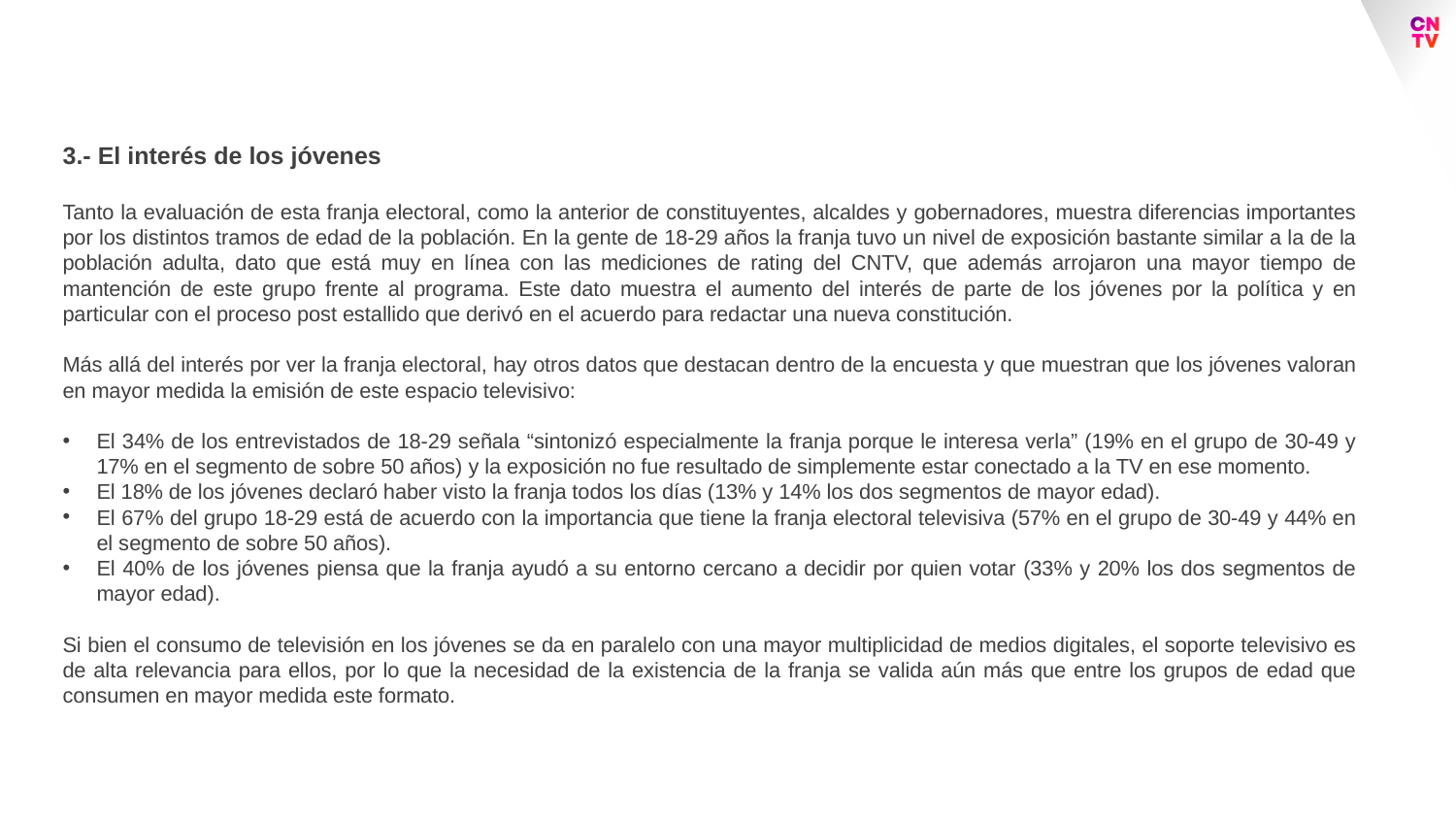

3.- El interés de los jóvenes

Tanto la evaluación de esta franja electoral, como la anterior de constituyentes, alcaldes y gobernadores, muestra diferencias importantes por los distintos tramos de edad de la población. En la gente de 18-29 años la franja tuvo un nivel de exposición bastante similar a la de la población adulta, dato que está muy en línea con las mediciones de rating del CNTV, que además arrojaron una mayor tiempo de mantención de este grupo frente al programa. Este dato muestra el aumento del interés de parte de los jóvenes por la política y en particular con el proceso post estallido que derivó en el acuerdo para redactar una nueva constitución.

Más allá del interés por ver la franja electoral, hay otros datos que destacan dentro de la encuesta y que muestran que los jóvenes valoran en mayor medida la emisión de este espacio televisivo:

El 34% de los entrevistados de 18-29 señala “sintonizó especialmente la franja porque le interesa verla” (19% en el grupo de 30-49 y 17% en el segmento de sobre 50 años) y la exposición no fue resultado de simplemente estar conectado a la TV en ese momento.
El 18% de los jóvenes declaró haber visto la franja todos los días (13% y 14% los dos segmentos de mayor edad).
El 67% del grupo 18-29 está de acuerdo con la importancia que tiene la franja electoral televisiva (57% en el grupo de 30-49 y 44% en el segmento de sobre 50 años).
El 40% de los jóvenes piensa que la franja ayudó a su entorno cercano a decidir por quien votar (33% y 20% los dos segmentos de mayor edad).

Si bien el consumo de televisión en los jóvenes se da en paralelo con una mayor multiplicidad de medios digitales, el soporte televisivo es de alta relevancia para ellos, por lo que la necesidad de la existencia de la franja se valida aún más que entre los grupos de edad que consumen en mayor medida este formato.

24 ‒